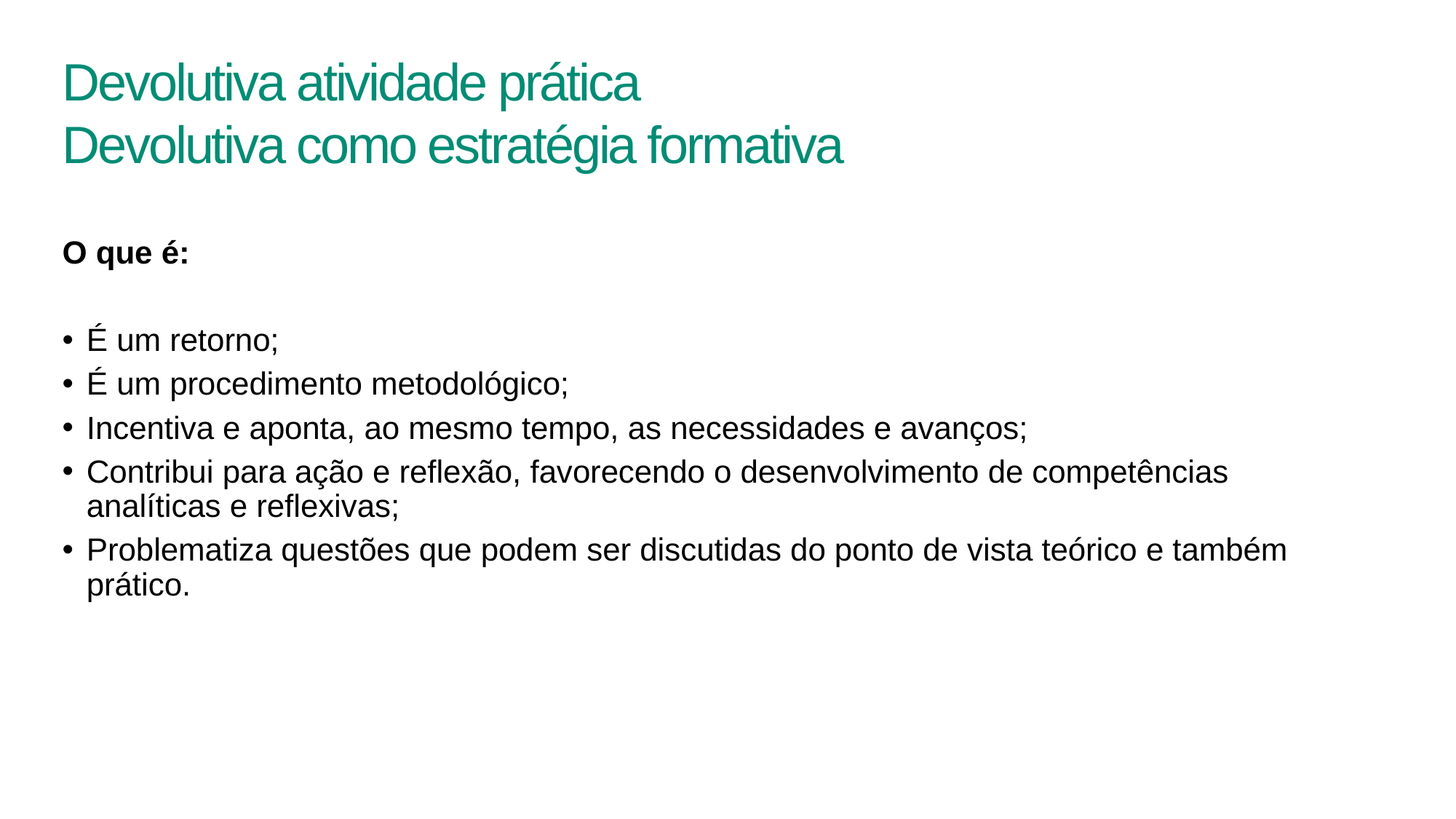

Devolutiva atividade prática
Devolutiva como estratégia formativa
O que é:

É um retorno;
É um procedimento metodológico;
Incentiva e aponta, ao mesmo tempo, as necessidades e avanços;
Contribui para ação e reflexão, favorecendo o desenvolvimento de competências analíticas e reflexivas;
Problematiza questões que podem ser discutidas do ponto de vista teórico e também prático.